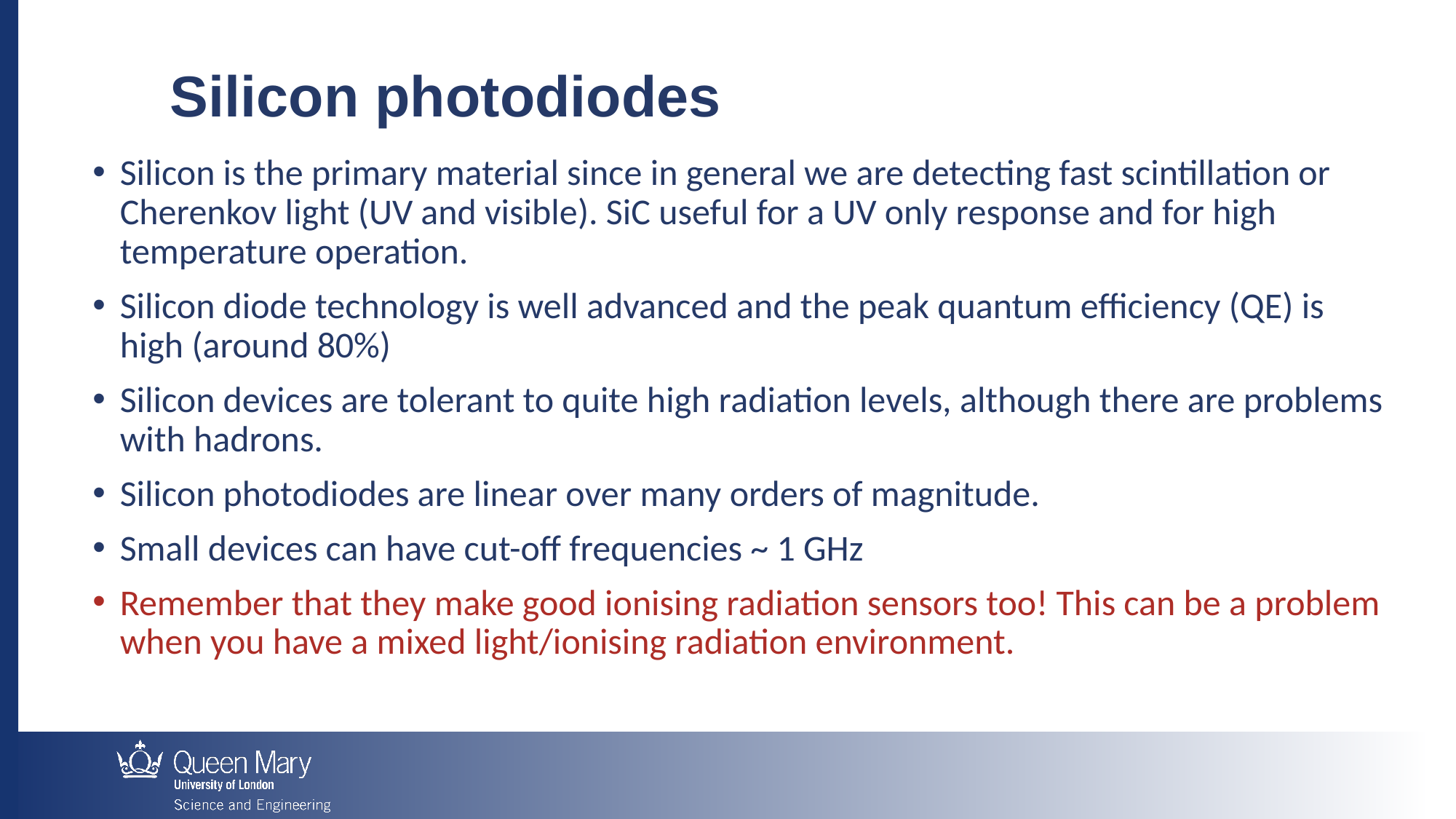

Silicon photodiodes
Silicon is the primary material since in general we are detecting fast scintillation or Cherenkov light (UV and visible). SiC useful for a UV only response and for high temperature operation.
Silicon diode technology is well advanced and the peak quantum efficiency (QE) is high (around 80%)
Silicon devices are tolerant to quite high radiation levels, although there are problems with hadrons.
Silicon photodiodes are linear over many orders of magnitude.
Small devices can have cut-off frequencies ~ 1 GHz
Remember that they make good ionising radiation sensors too! This can be a problem when you have a mixed light/ionising radiation environment.